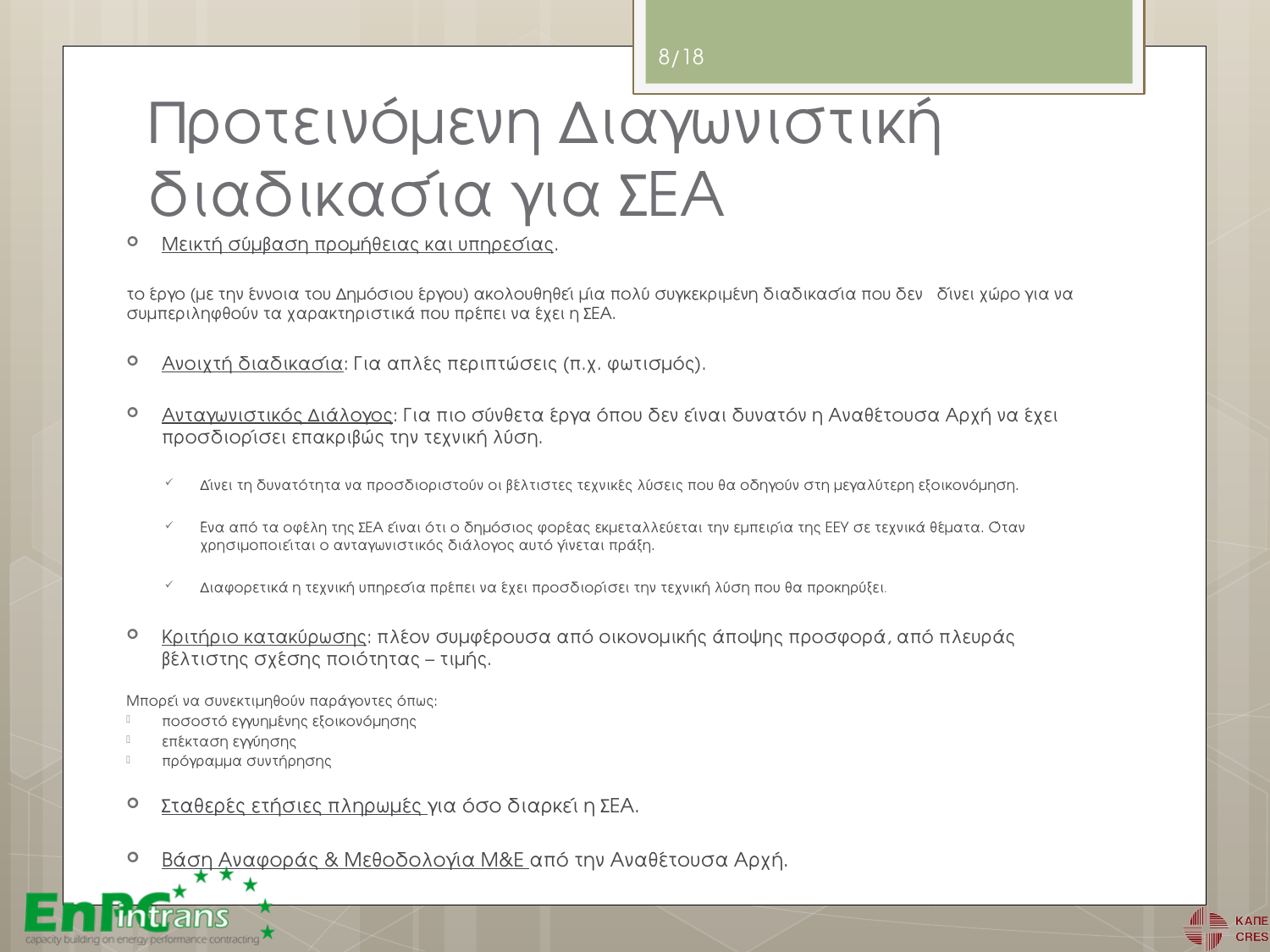

8/18
# Προτεινόμενη Διαγωνιστική διαδικασία για ΣΕΑ
Μεικτή σύμβαση προμήθειας και υπηρεσίας.

το έργο (με την έννοια του Δημόσιου έργου) ακολουθηθεί μία πολύ συγκεκριμένη διαδικασία που δεν 	δίνει χώρο για να συμπεριληφθούν τα χαρακτηριστικά που πρέπει να έχει η ΣΕΑ.

Ανοιχτή διαδικασία: Για απλές περιπτώσεις (π.χ. φωτισμός).

Ανταγωνιστικός Διάλογος: Για πιο σύνθετα έργα όπου δεν είναι δυνατόν η Αναθέτουσα Αρχή να έχει προσδιορίσει επακριβώς την τεχνική λύση.

Δίνει τη δυνατότητα να προσδιοριστούν οι βέλτιστες τεχνικές λύσεις που θα οδηγούν στη μεγαλύτερη εξοικονόμηση.

Ένα από τα οφέλη της ΣΕΑ είναι ότι ο δημόσιος φορέας εκμεταλλεύεται την εμπειρία της ΕΕΥ σε τεχνικά θέματα. Όταν χρησιμοποιείται ο ανταγωνιστικός διάλογος αυτό γίνεται πράξη.

Διαφορετικά η τεχνική υπηρεσία πρέπει να έχει προσδιορίσει την τεχνική λύση που θα προκηρύξει.

Κριτήριο κατακύρωσης: πλέον συμφέρουσα από οικονομικής άποψης προσφορά, από πλευράς βέλτιστης σχέσης ποιότητας – τιμής.

Μπορεί να συνεκτιμηθούν παράγοντες όπως:
ποσοστό εγγυημένης εξοικονόμησης
επέκταση εγγύησης
πρόγραμμα συντήρησης

Σταθερές ετήσιες πληρωμές για όσο διαρκεί η ΣΕΑ.

Βάση Αναφοράς & Μεθοδολογία Μ&Ε από την Αναθέτουσα Αρχή.